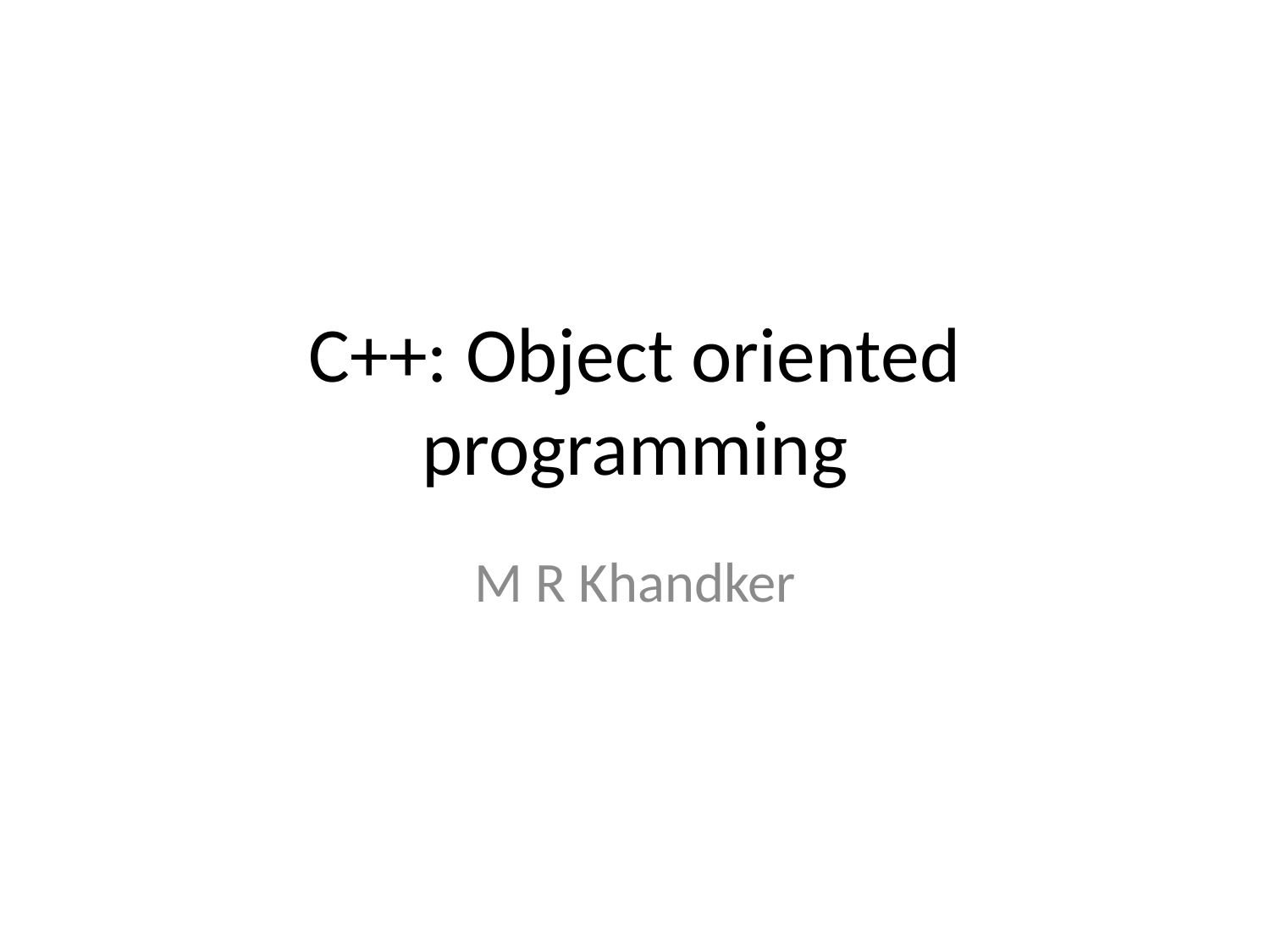

# C++: Object oriented programming
M R Khandker